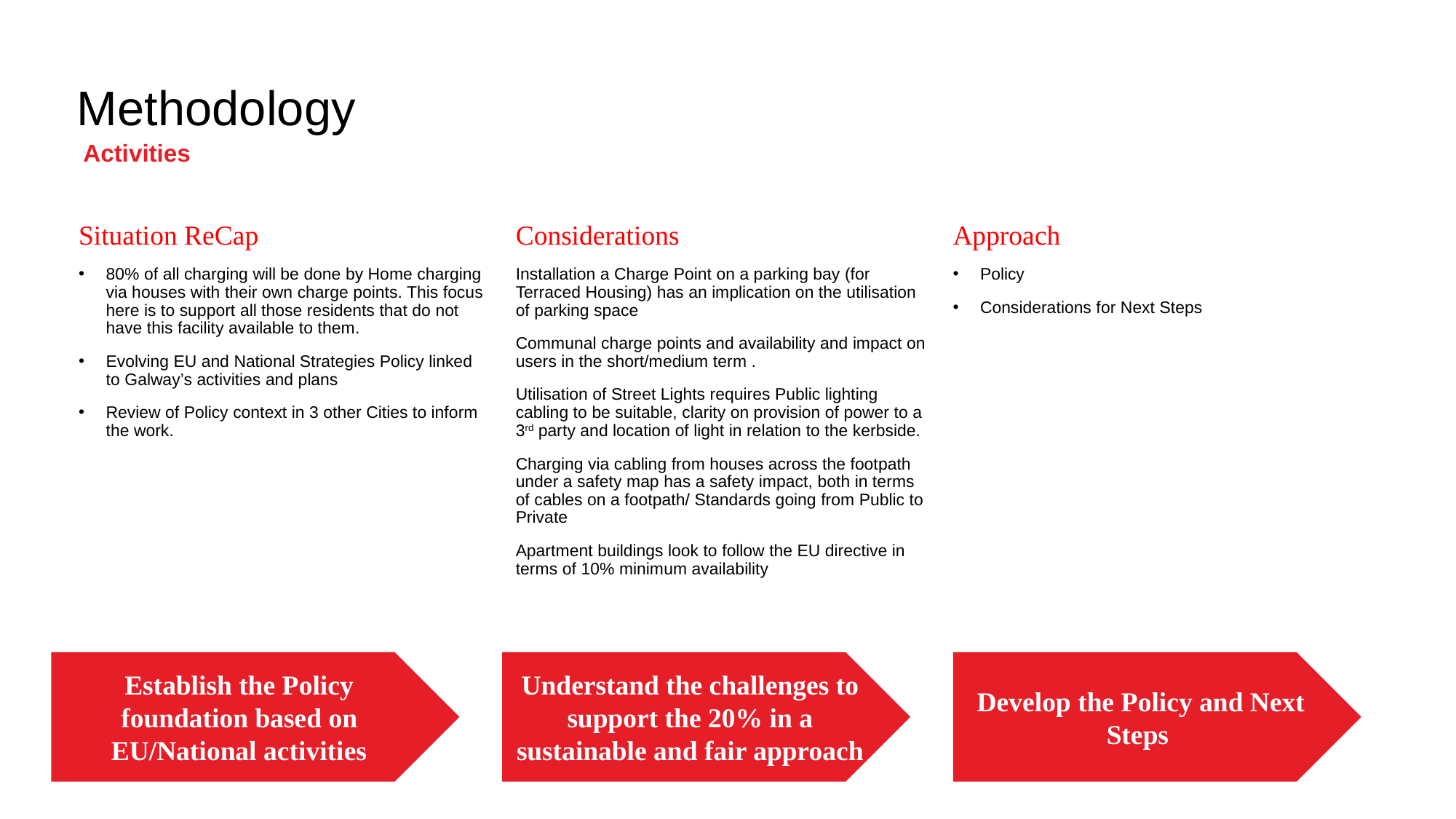

Methodology
Activities
Situation ReCap
80% of all charging will be done by Home charging via houses with their own charge points. This focus here is to support all those residents that do not have this facility available to them.
Evolving EU and National Strategies Policy linked to Galway’s activities and plans
Review of Policy context in 3 other Cities to inform the work.

Considerations
Installation a Charge Point on a parking bay (for Terraced Housing) has an implication on the utilisation of parking space
Communal charge points and availability and impact on users in the short/medium term .
Utilisation of Street Lights requires Public lighting cabling to be suitable, clarity on provision of power to a 3rd party and location of light in relation to the kerbside.
Charging via cabling from houses across the footpath under a safety map has a safety impact, both in terms of cables on a footpath/ Standards going from Public to Private
Apartment buildings look to follow the EU directive in terms of 10% minimum availability

Approach
Policy
Considerations for Next Steps
Understand the challenges to support the 20% in a sustainable and fair approach
Develop the Policy and Next Steps
Establish the Policy foundation based on EU/National activities